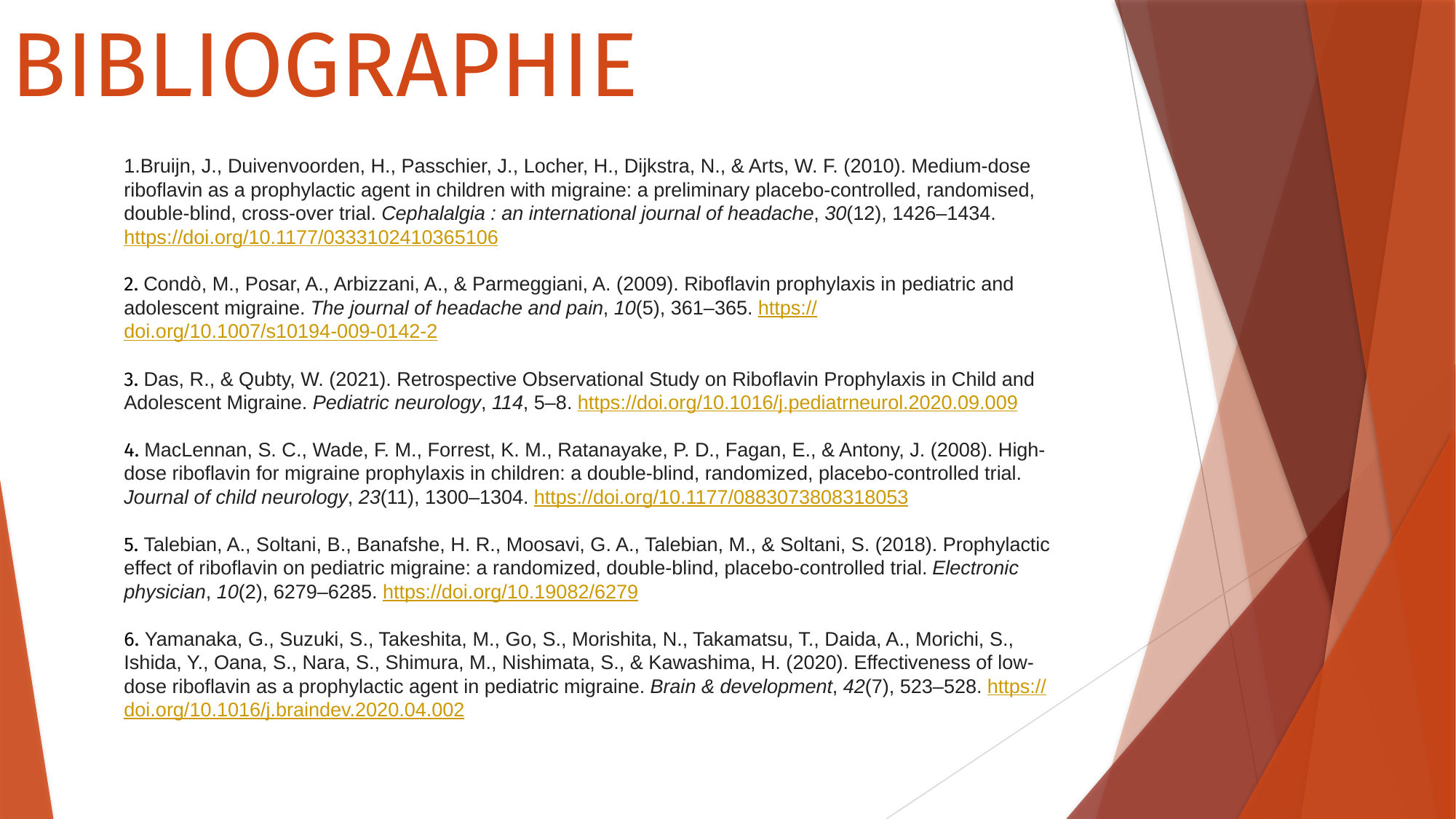

# BIBLIOGRAPHIE
Bruijn, J., Duivenvoorden, H., Passchier, J., Locher, H., Dijkstra, N., & Arts, W. F. (2010). Medium-dose riboflavin as a prophylactic agent in children with migraine: a preliminary placebo-controlled, randomised, double-blind, cross-over trial. Cephalalgia : an international journal of headache, 30(12), 1426–1434. https://doi.org/10.1177/0333102410365106

 Condò, M., Posar, A., Arbizzani, A., & Parmeggiani, A. (2009). Riboflavin prophylaxis in pediatric and adolescent migraine. The journal of headache and pain, 10(5), 361–365. https://doi.org/10.1007/s10194-009-0142-2

 Das, R., & Qubty, W. (2021). Retrospective Observational Study on Riboflavin Prophylaxis in Child and Adolescent Migraine. Pediatric neurology, 114, 5–8. https://doi.org/10.1016/j.pediatrneurol.2020.09.009

 MacLennan, S. C., Wade, F. M., Forrest, K. M., Ratanayake, P. D., Fagan, E., & Antony, J. (2008). High-dose riboflavin for migraine prophylaxis in children: a double-blind, randomized, placebo-controlled trial. Journal of child neurology, 23(11), 1300–1304. https://doi.org/10.1177/0883073808318053

 Talebian, A., Soltani, B., Banafshe, H. R., Moosavi, G. A., Talebian, M., & Soltani, S. (2018). Prophylactic effect of riboflavin on pediatric migraine: a randomized, double-blind, placebo-controlled trial. Electronic physician, 10(2), 6279–6285. https://doi.org/10.19082/6279

 Yamanaka, G., Suzuki, S., Takeshita, M., Go, S., Morishita, N., Takamatsu, T., Daida, A., Morichi, S., Ishida, Y., Oana, S., Nara, S., Shimura, M., Nishimata, S., & Kawashima, H. (2020). Effectiveness of low-dose riboflavin as a prophylactic agent in pediatric migraine. Brain & development, 42(7), 523–528. https://doi.org/10.1016/j.braindev.2020.04.002